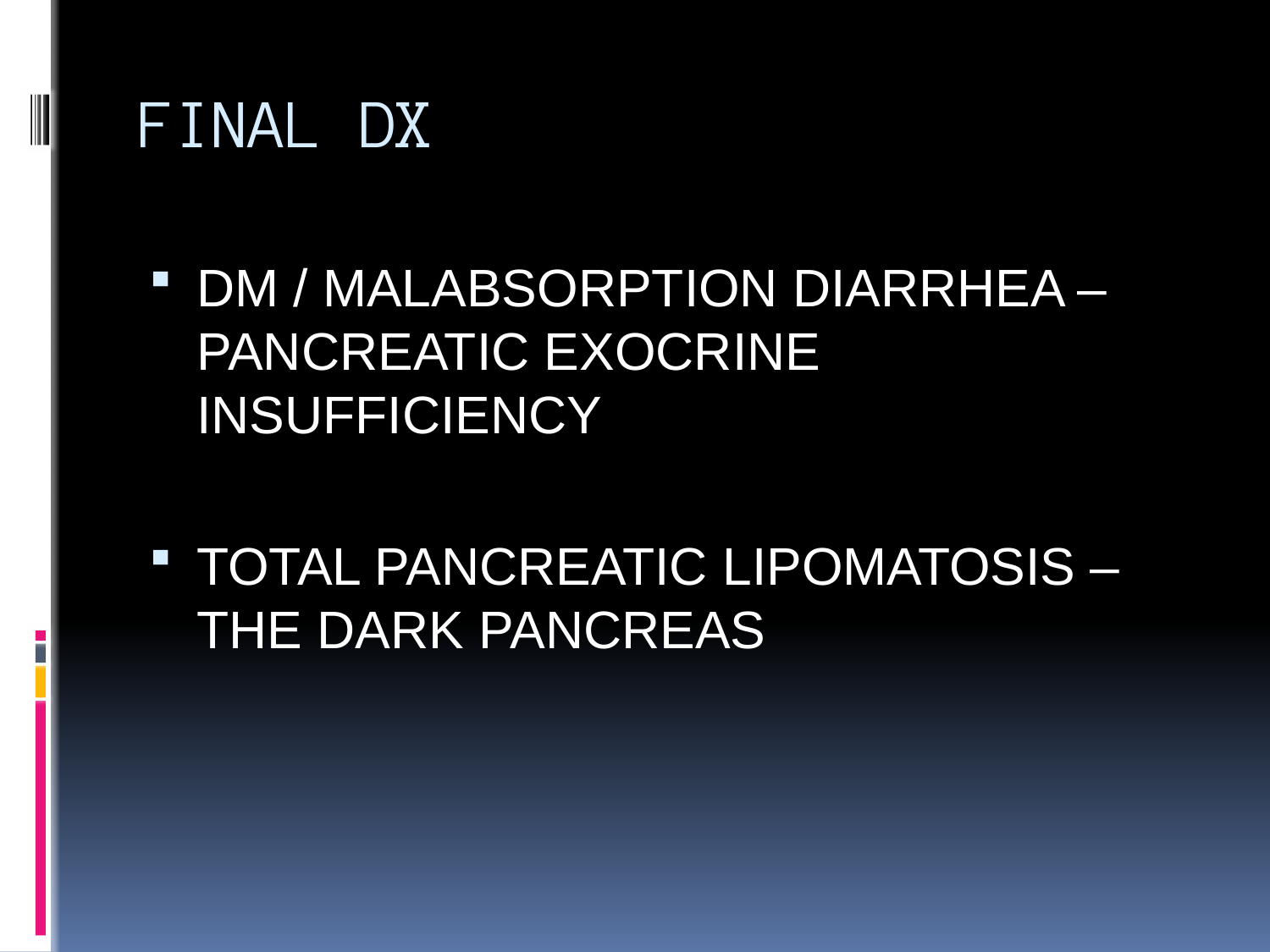

# FINAL DX
DM / MALABSORPTION DIARRHEA – PANCREATIC EXOCRINE INSUFFICIENCY

TOTAL PANCREATIC LIPOMATOSIS – THE DARK PANCREAS